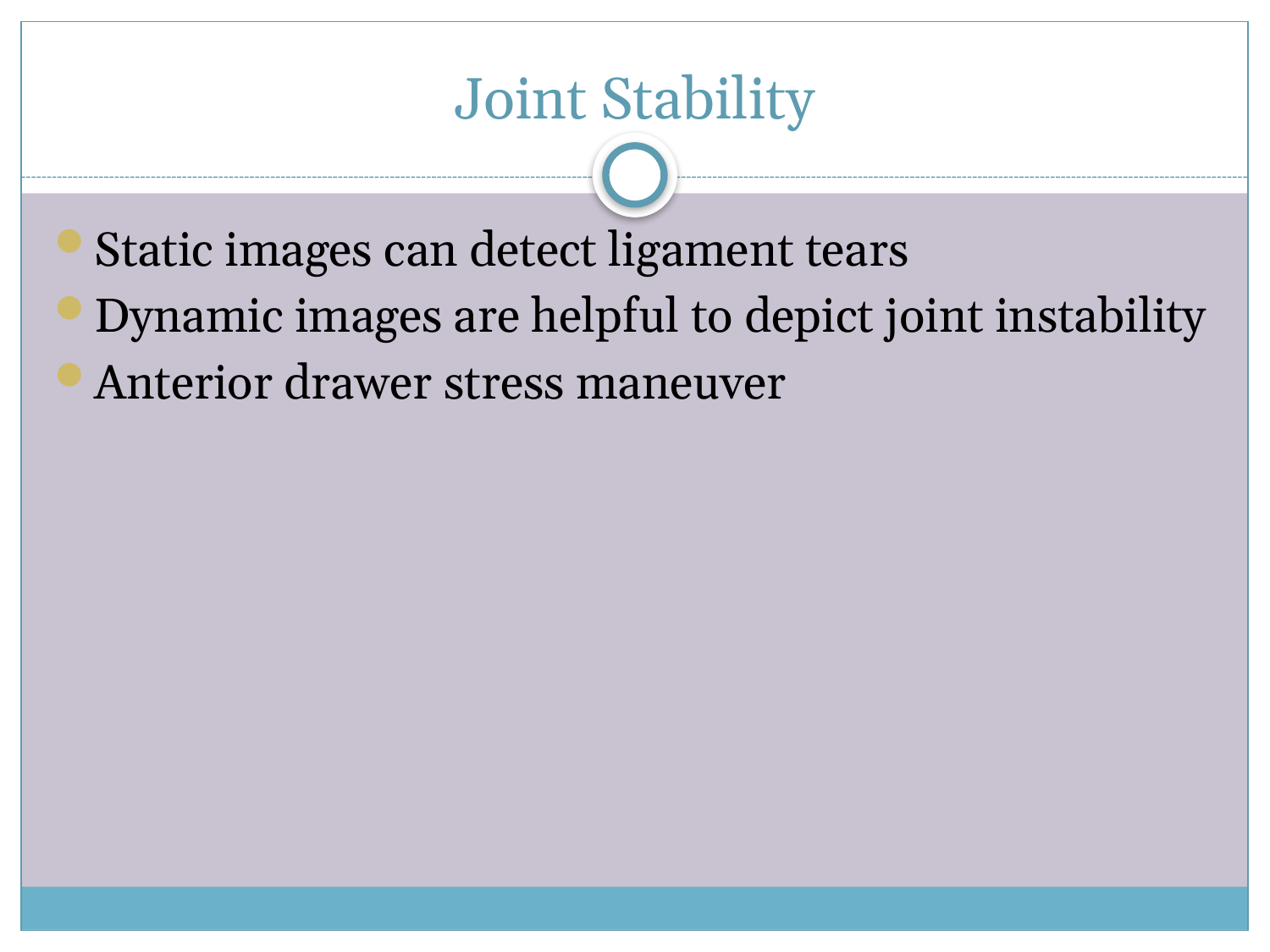

# Joint Stability
Static images can detect ligament tears
Dynamic images are helpful to depict joint instability
Anterior drawer stress maneuver